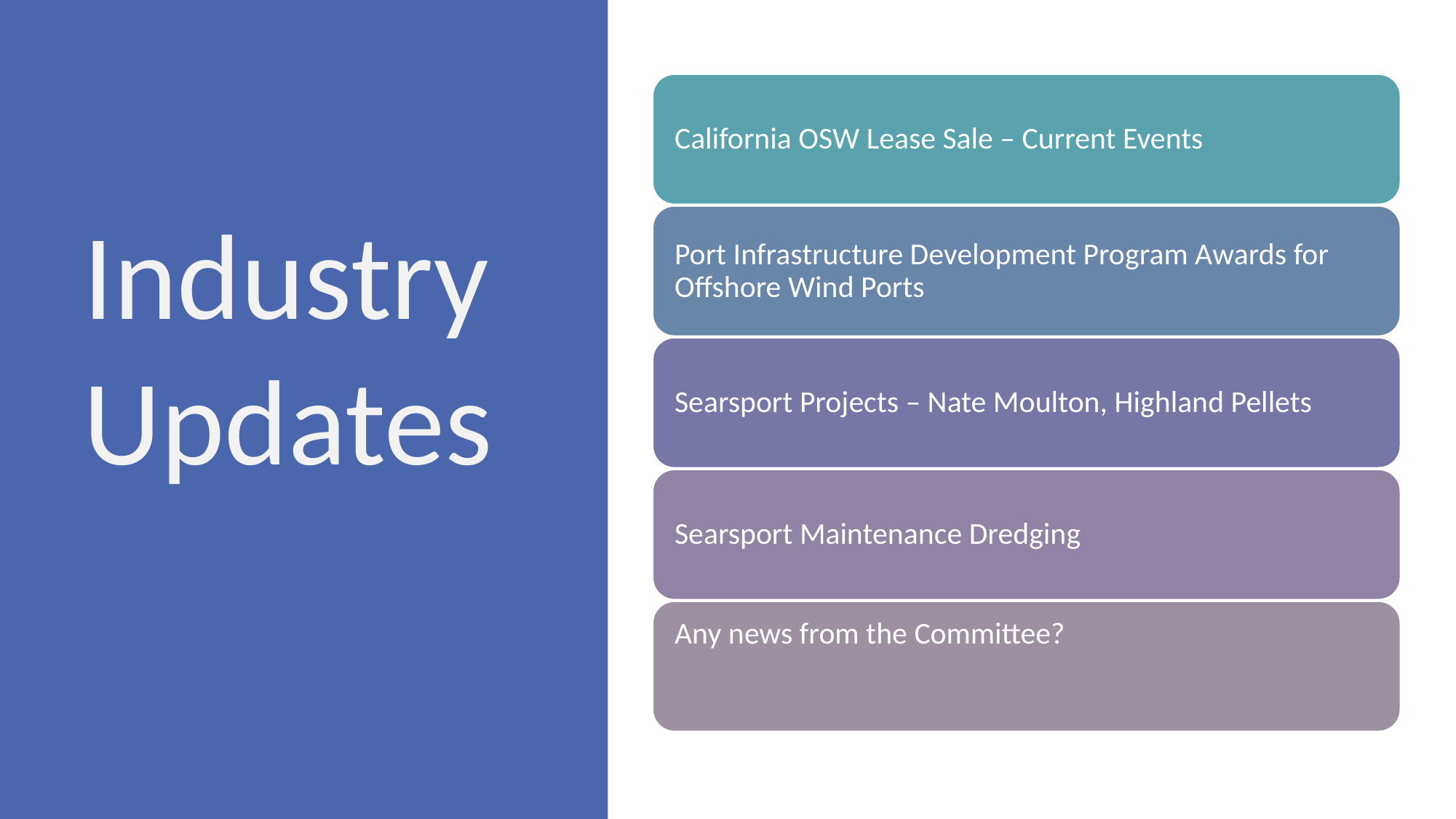

California OSW Lease Sale – Current Events
Port Infrastructure Development Program Awards for Offshore Wind Ports
Searsport Projects – Nate Moulton, Highland Pellets
Searsport Maintenance Dredging
Any news from the Committee?

Industry Updates